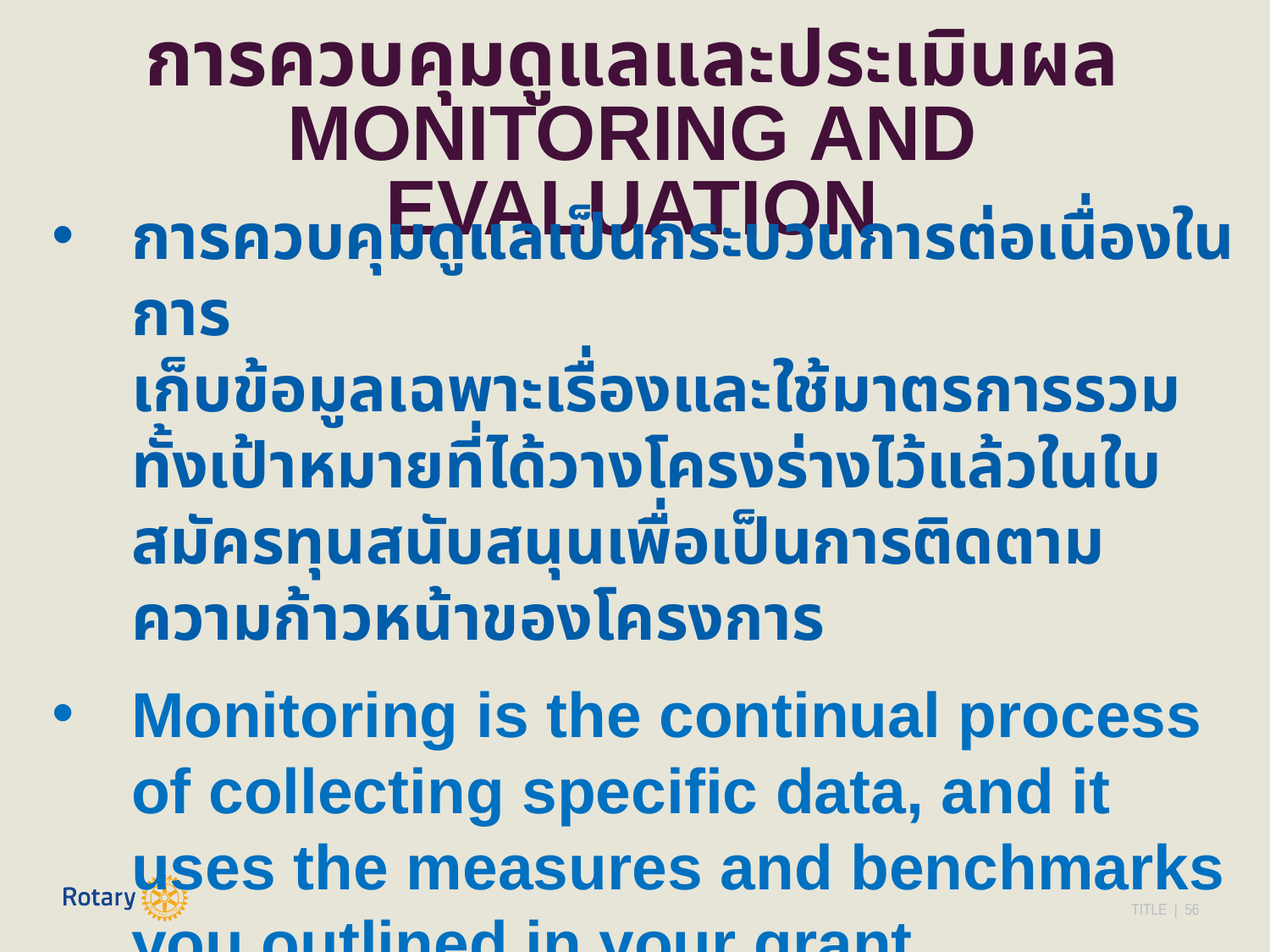

การควบคุมดูแลและประเมินผล
MONITORING AND EVALUATION
การควบคุมดูแลเป็นกระบวนการต่อเนื่องในการ
เก็บข้อมูลเฉพาะเรื่องและใช้มาตรการรวมทั้งเป้าหมายที่ได้วางโครงร่างไว้แล้วในใบสมัครทุนสนับสนุนเพื่อเป็นการติดตามความก้าวหน้าของโครงการ
Monitoring is the continual process of collecting specific data, and it uses the measures and benchmarks you outlined in your grant application to track the progress of your project.